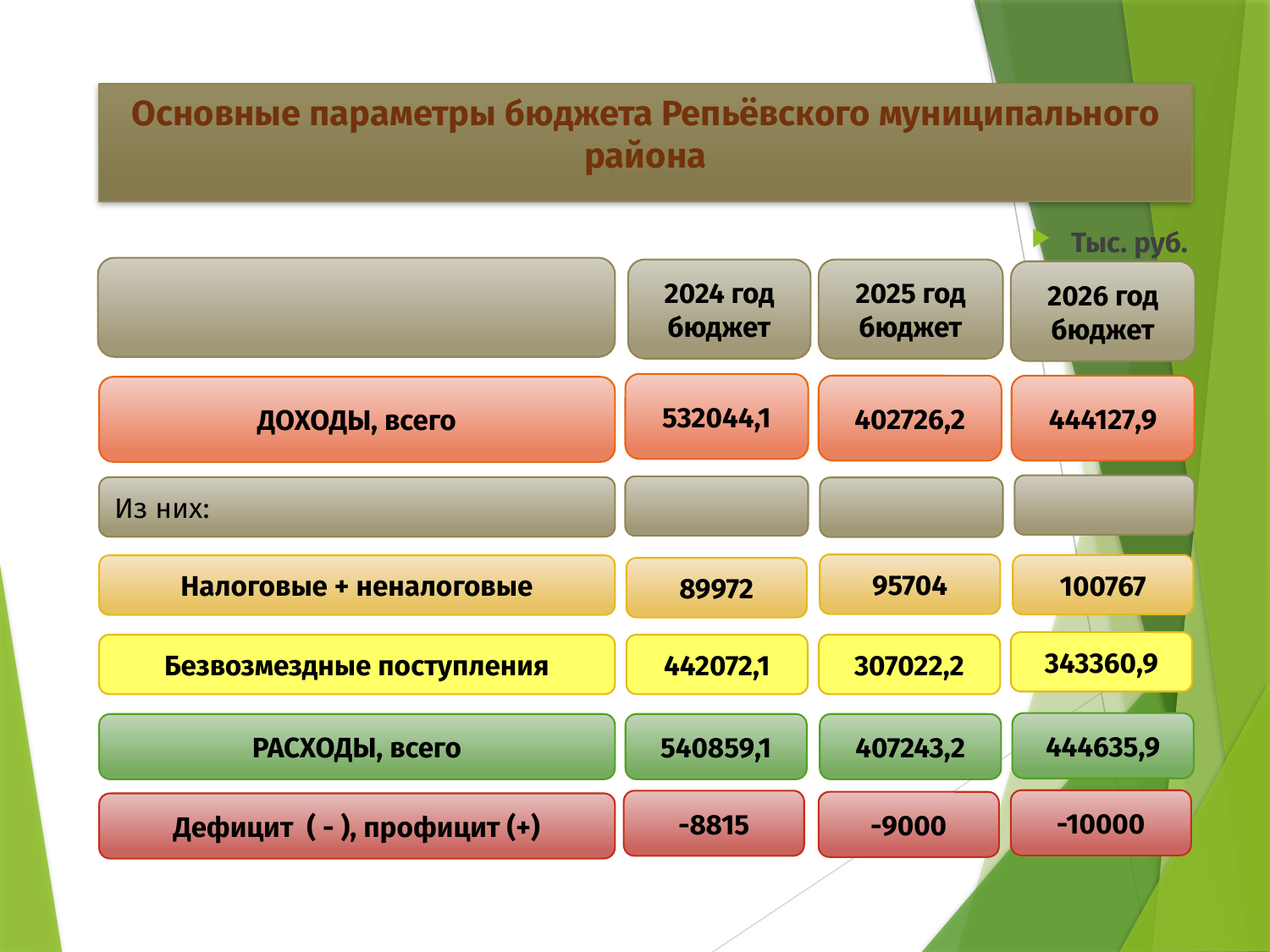

# Основные параметры бюджета Репьёвского муниципального района

Тыс. руб.
ты

2024 год
бюджет
2025 год
бюджет
2026 год
бюджет
532044,1
402726,2
444127,9
ДОХОДЫ, всего

Из них:

95704
100767
Налоговые + неналоговые
89972
343360,9
Безвозмездные поступления
442072,1
307022,2
444635,9
РАСХОДЫ, всего
540859,1
407243,2
-10000
-8815
-9000
Дефицит  ( - ), профицит (+)